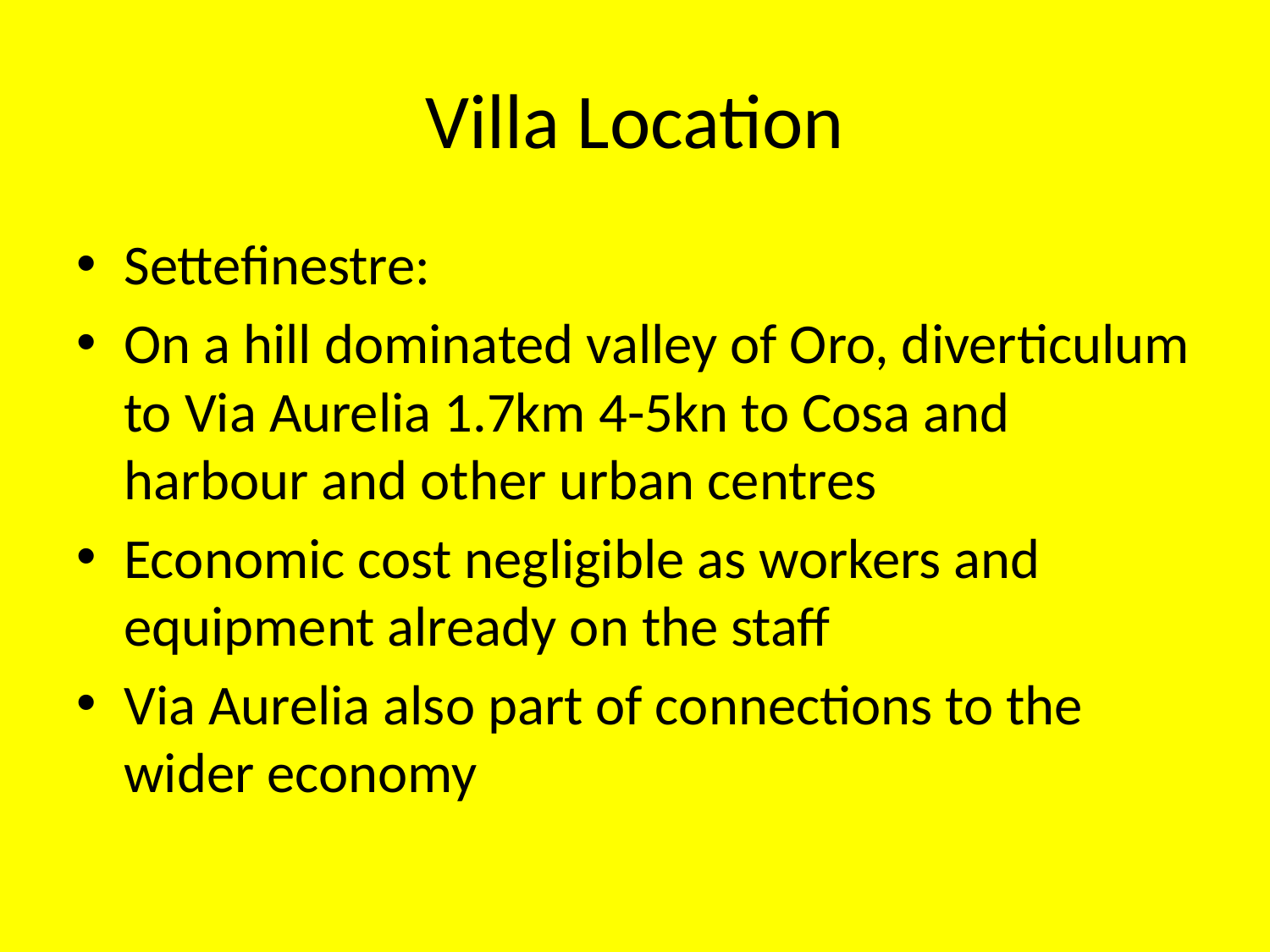

# Villa Location
Settefinestre:
On a hill dominated valley of Oro, diverticulum to Via Aurelia 1.7km 4-5kn to Cosa and harbour and other urban centres
Economic cost negligible as workers and equipment already on the staff
Via Aurelia also part of connections to the wider economy